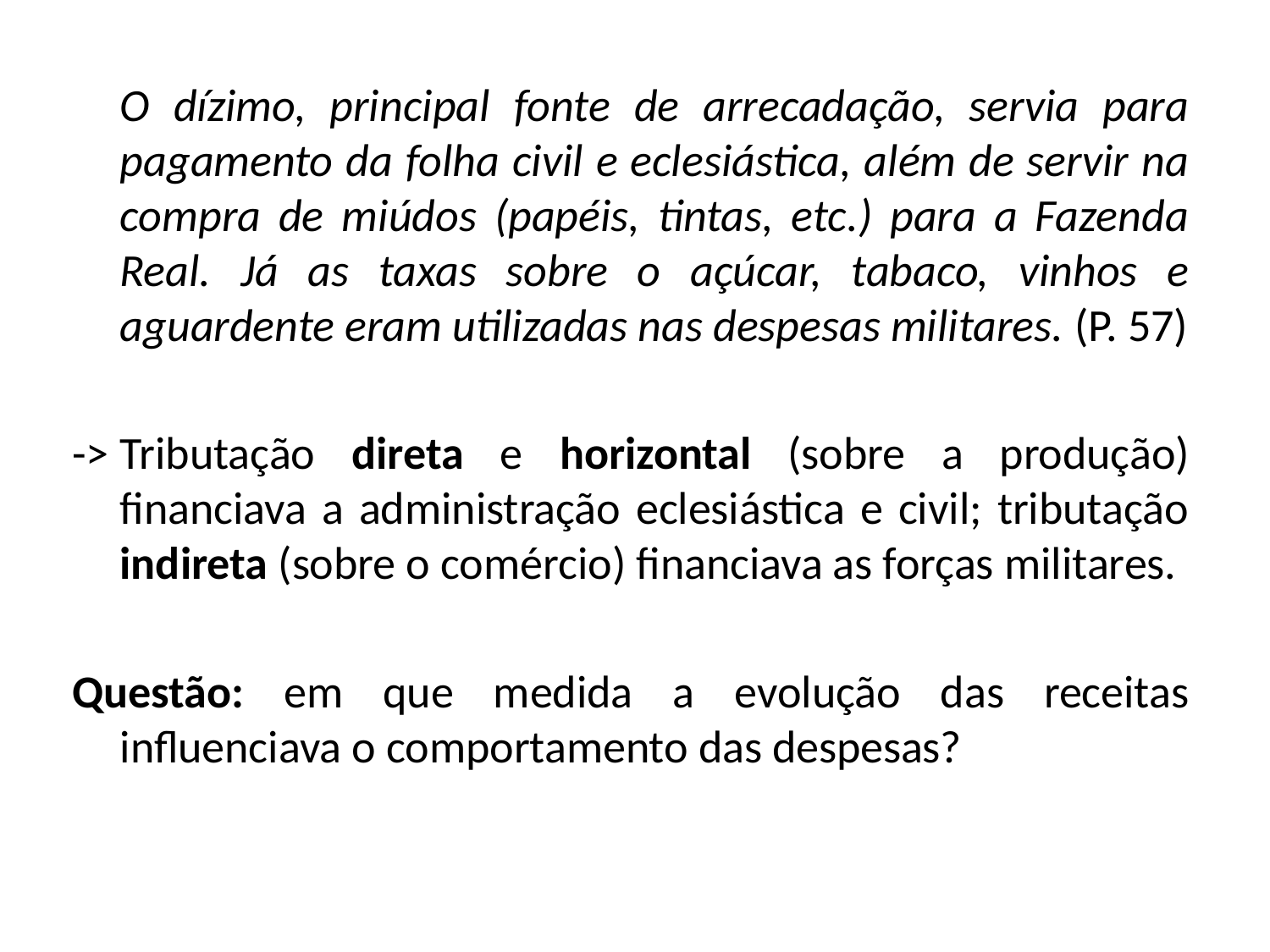

O dízimo, principal fonte de arrecadação, servia para pagamento da folha civil e eclesiástica, além de servir na compra de miúdos (papéis, tintas, etc.) para a Fazenda Real. Já as taxas sobre o açúcar, tabaco, vinhos e aguardente eram utilizadas nas despesas militares. (P. 57)

->	Tributação direta e horizontal (sobre a produção) financiava a administração eclesiástica e civil; tributação indireta (sobre o comércio) financiava as forças militares.

Questão: em que medida a evolução das receitas influenciava o comportamento das despesas?